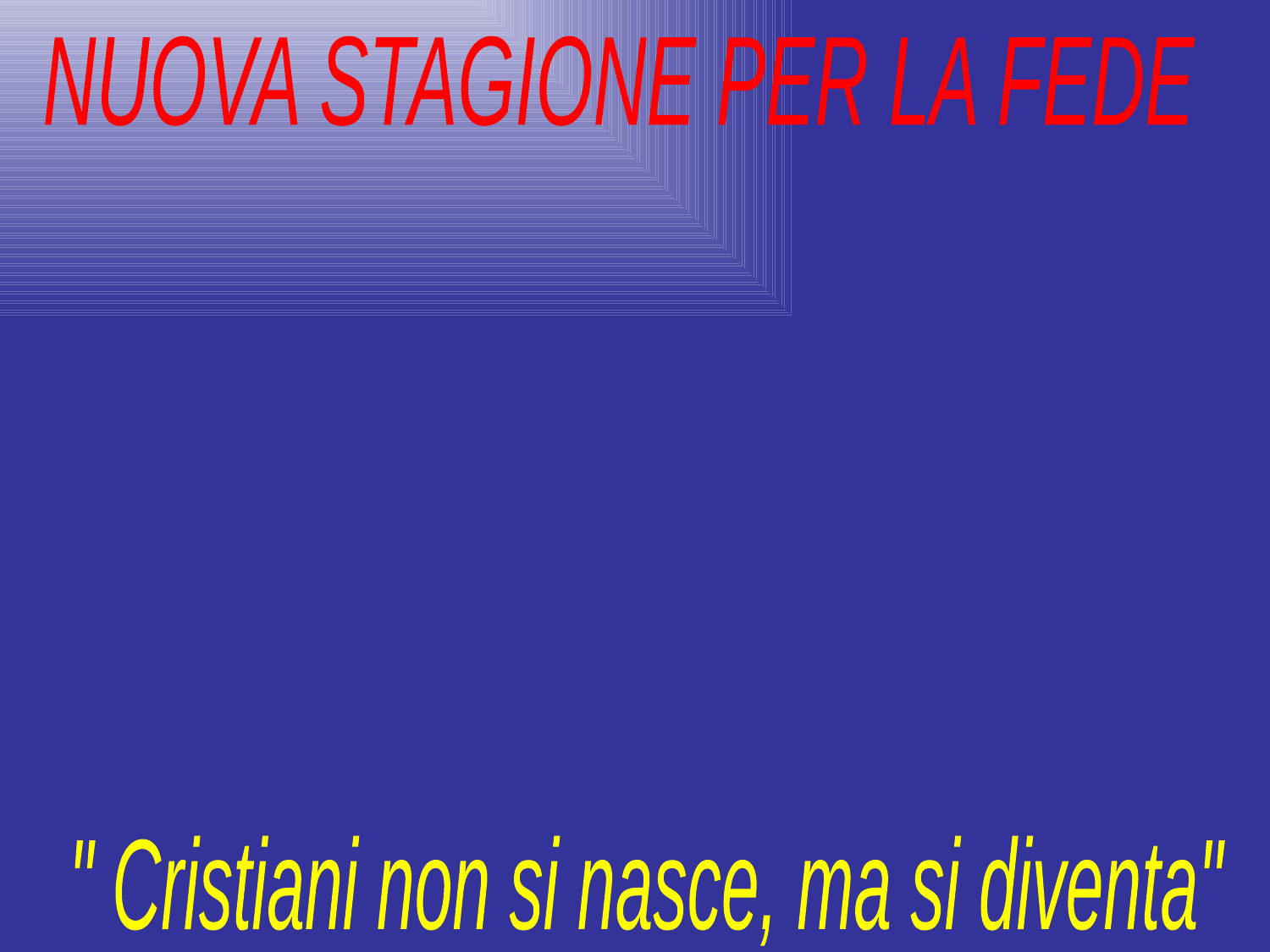

NUOVA STAGIONE PER LA FEDE
" Cristiani non si nasce, ma si diventa"